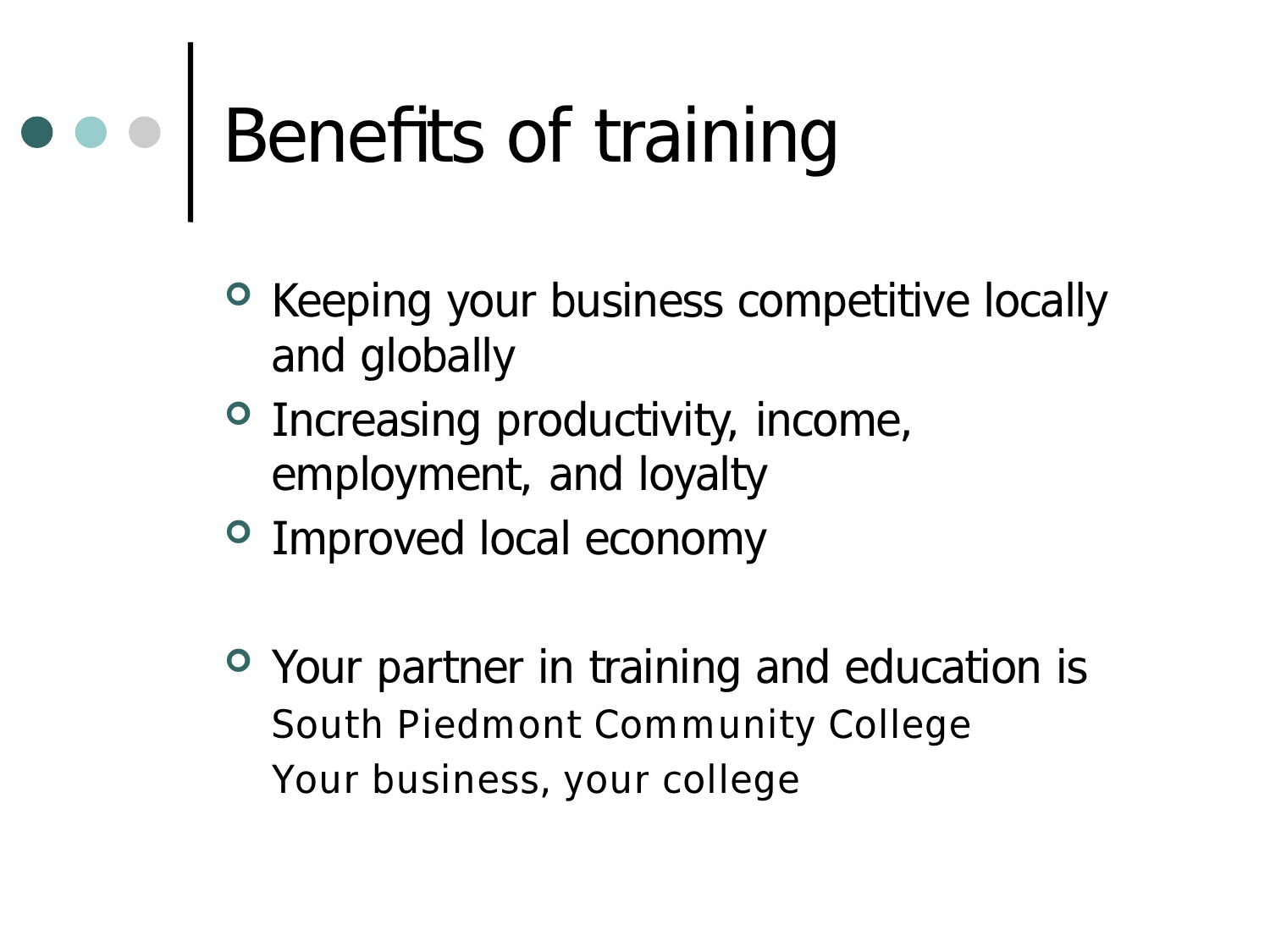

# Benefits of training
Keeping your business competitive locally and globally
Increasing productivity, income, employment, and loyalty
Improved local economy

Your partner in training and education is
South Piedmont Community College
Your business, your college